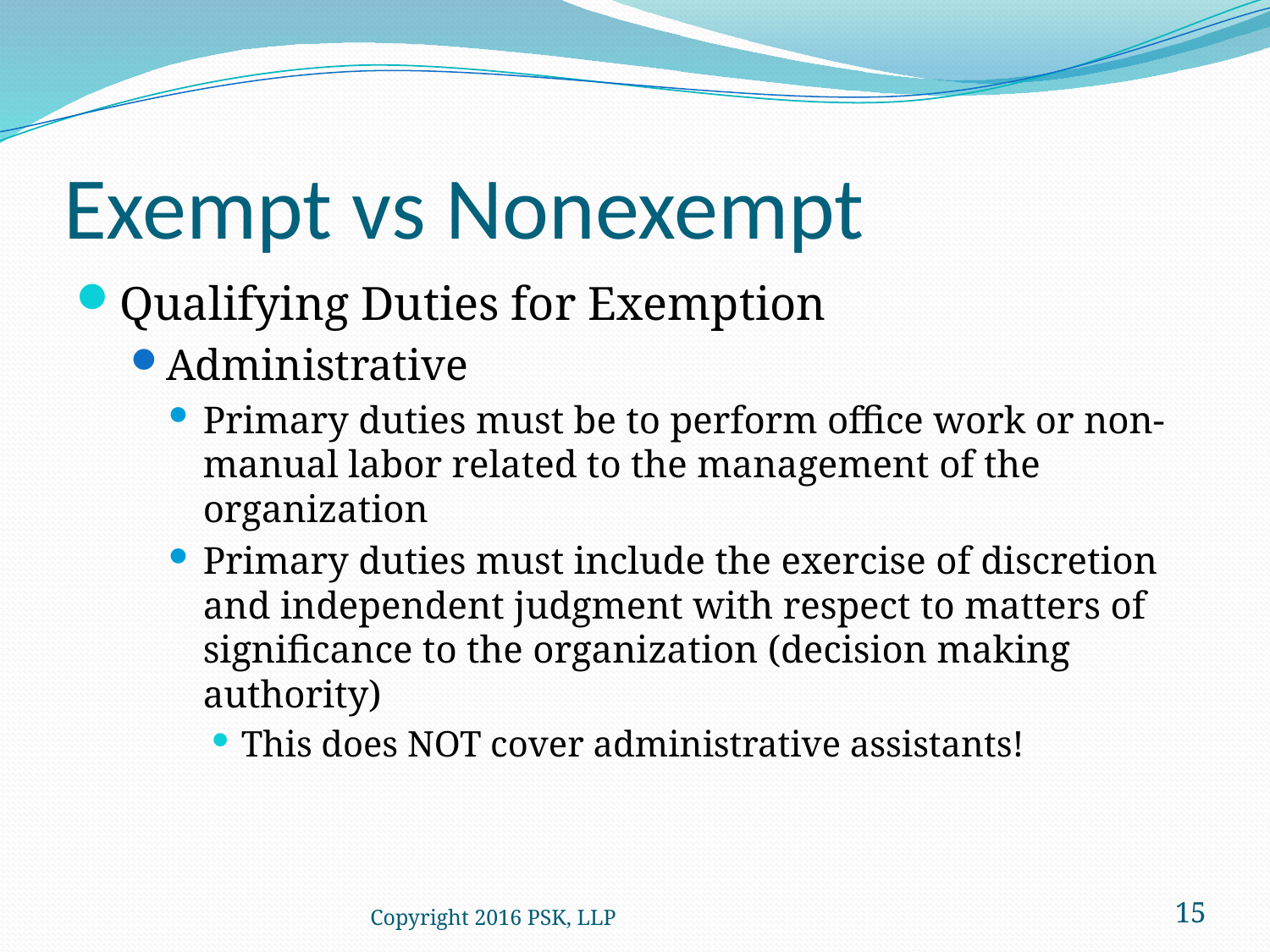

# Exempt vs Nonexempt
Qualifying Duties for Exemption
Administrative
Primary duties must be to perform office work or non-manual labor related to the management of the organization
Primary duties must include the exercise of discretion and independent judgment with respect to matters of significance to the organization (decision making authority)
This does NOT cover administrative assistants!

Copyright 2016 PSK, LLP
15